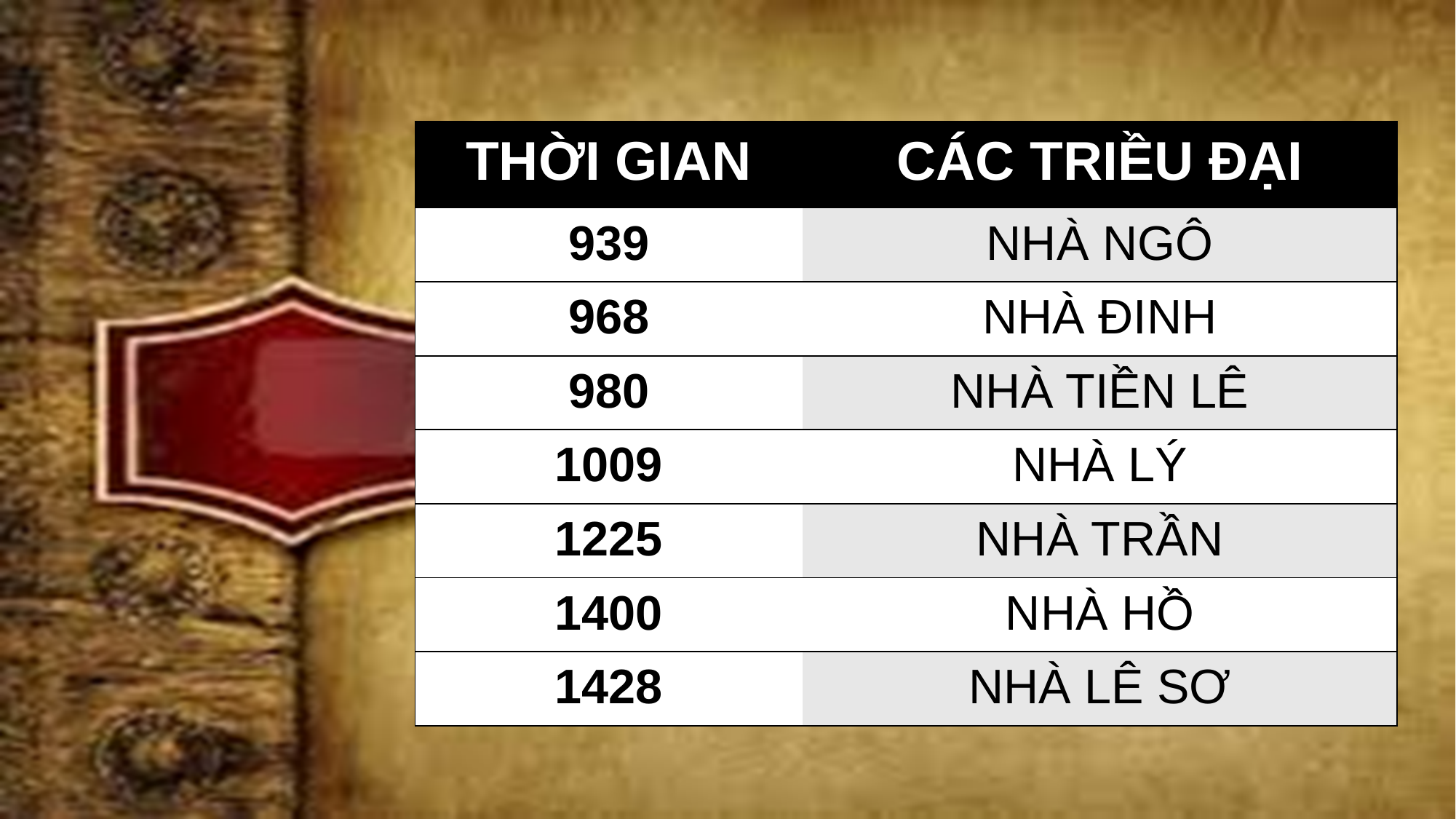

| THỜI GIAN | CÁC TRIỀU ĐẠI |
| --- | --- |
| 939 | NHÀ NGÔ |
| 968 | NHÀ ĐINH |
| 980 | NHÀ TIỀN LÊ |
| 1009 | NHÀ LÝ |
| 1225 | NHÀ TRẦN |
| 1400 | NHÀ HỒ |
| 1428 | NHÀ LÊ SƠ |